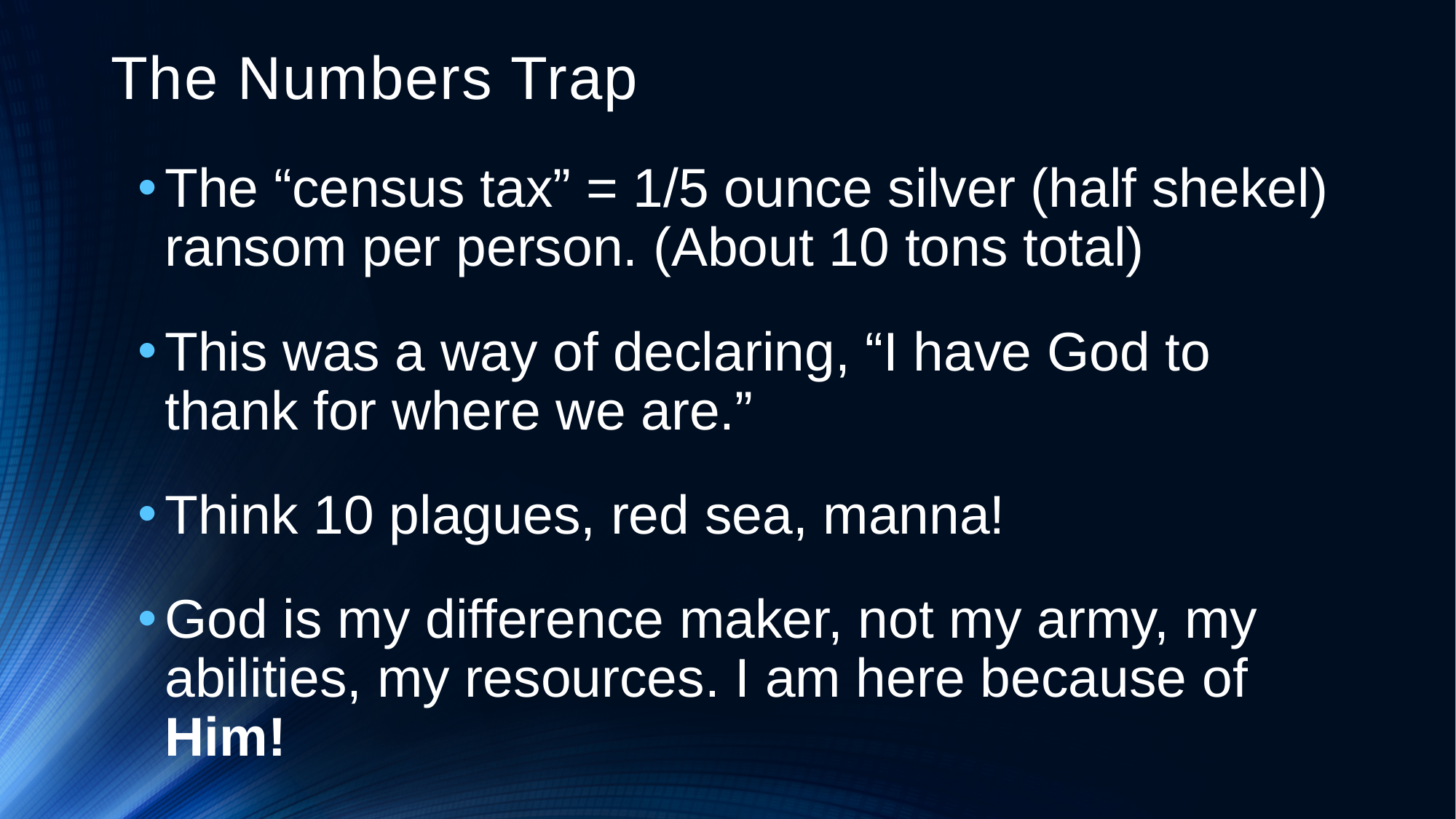

# The Numbers Trap
The “census tax” = 1/5 ounce silver (half shekel) ransom per person. (About 10 tons total)
This was a way of declaring, “I have God to thank for where we are.”
Think 10 plagues, red sea, manna!
God is my difference maker, not my army, my abilities, my resources. I am here because of  Him!